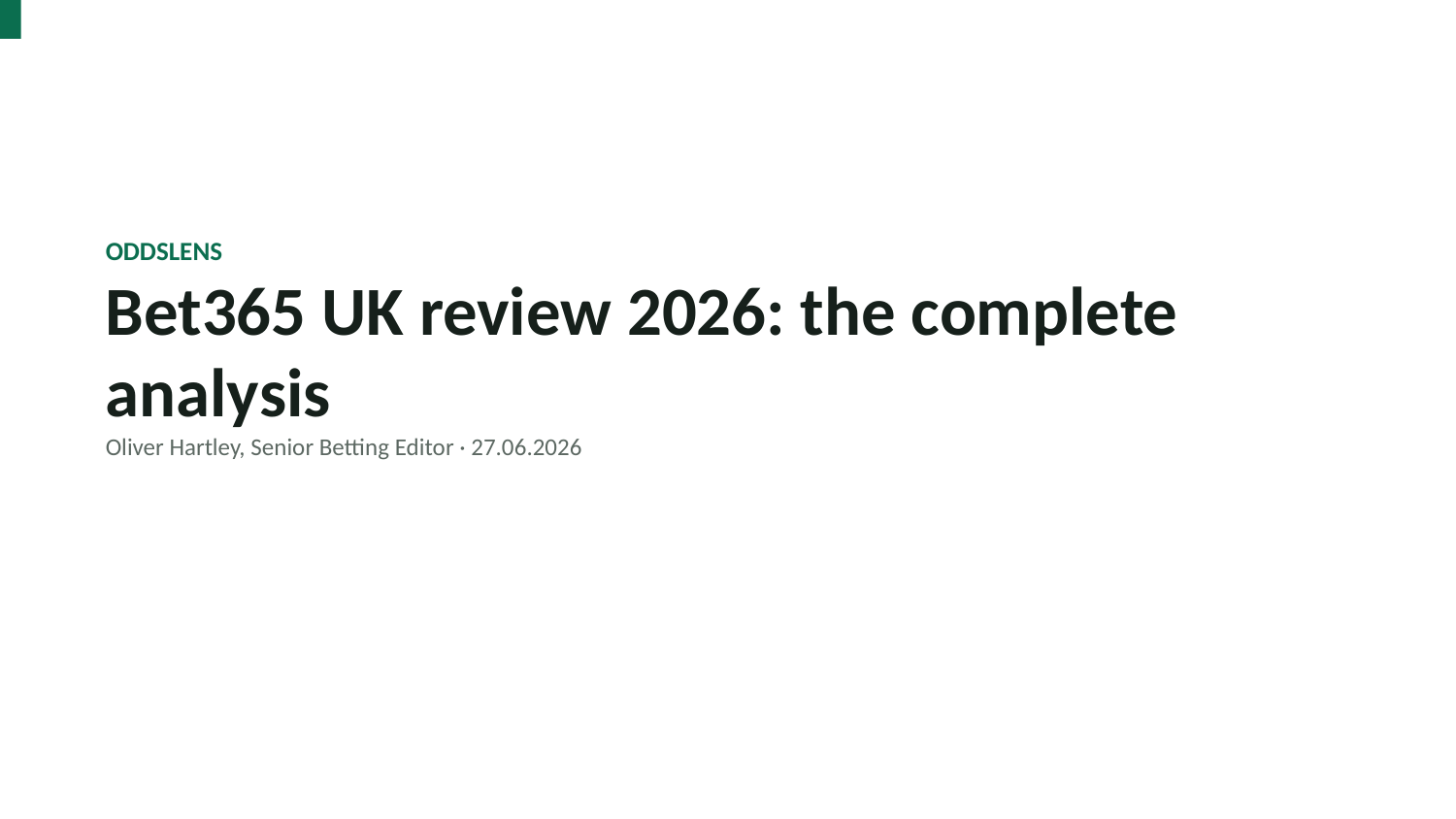

ODDSLENS
Bet365 UK review 2026: the complete analysis
Oliver Hartley, Senior Betting Editor · 27.06.2026